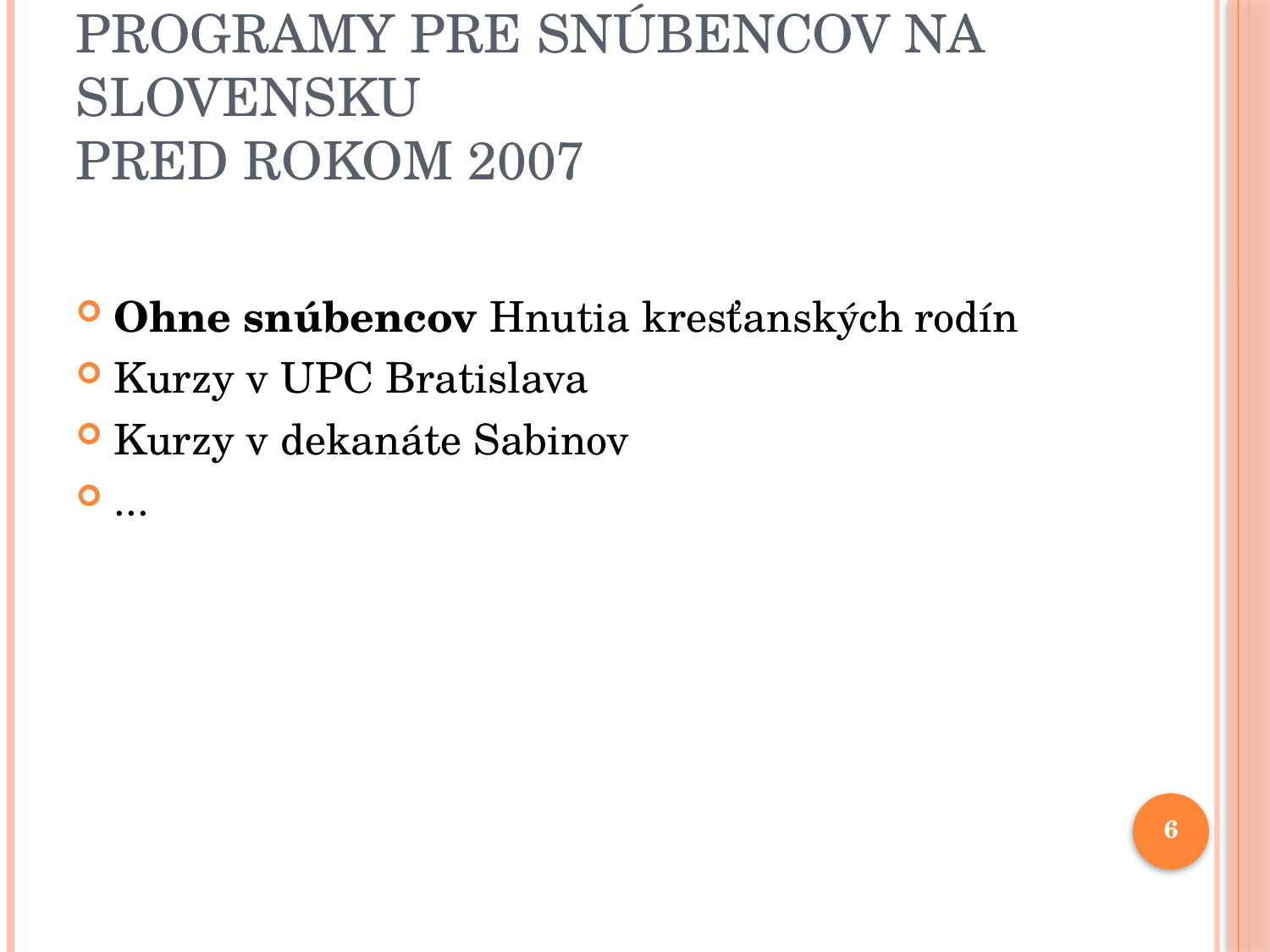

# Programy pre snúbencov na Slovensku pred rokom 2007

Ohne snúbencov Hnutia kresťanských rodín
Kurzy v UPC Bratislava
Kurzy v dekanáte Sabinov
...
6